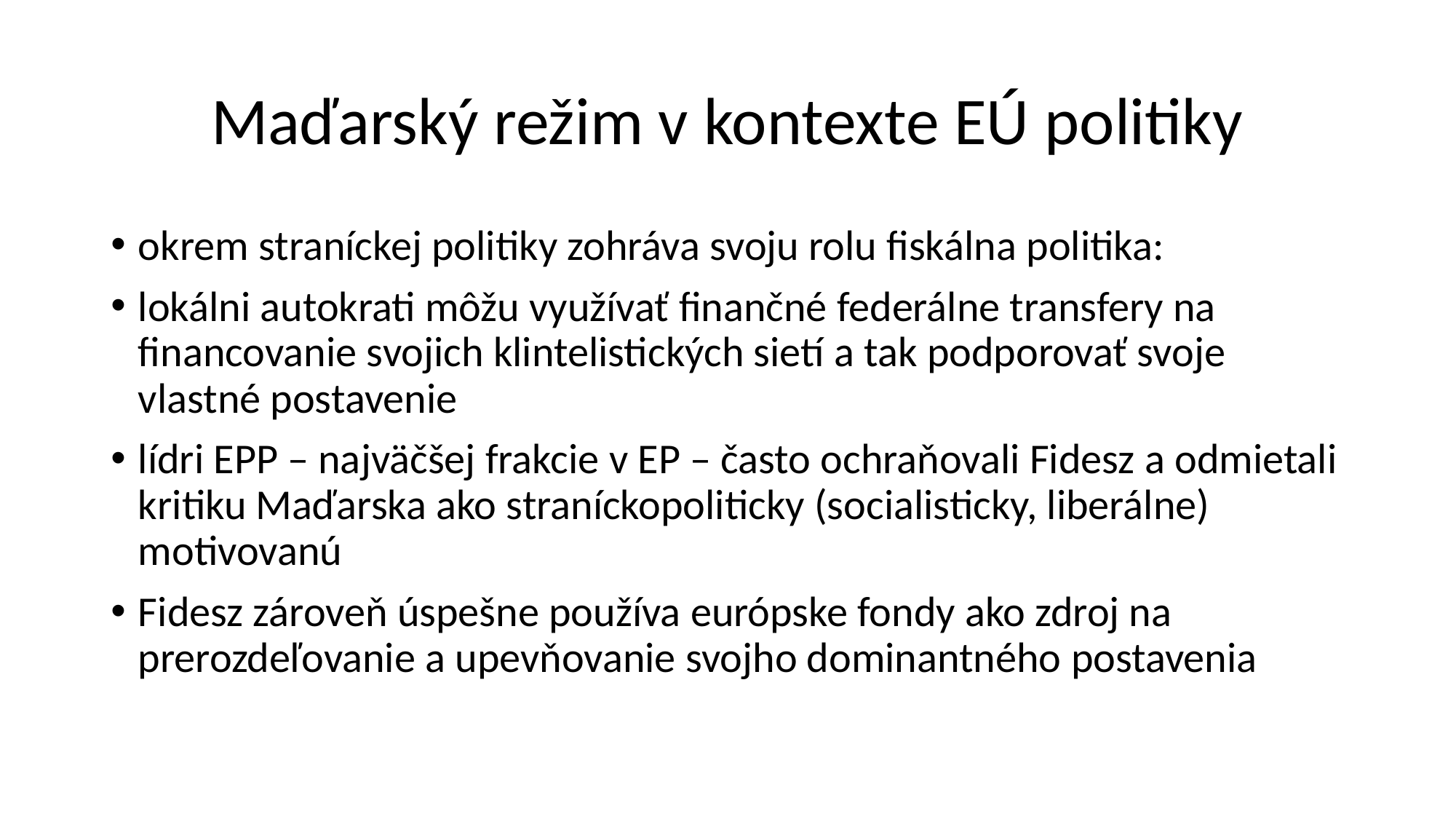

# Maďarský režim v kontexte EÚ politiky
okrem straníckej politiky zohráva svoju rolu fiskálna politika:
lokálni autokrati môžu využívať finančné federálne transfery na financovanie svojich klintelistických sietí a tak podporovať svoje vlastné postavenie
lídri EPP – najväčšej frakcie v EP – často ochraňovali Fidesz a odmietali kritiku Maďarska ako straníckopoliticky (socialisticky, liberálne) motivovanú
Fidesz zároveň úspešne používa európske fondy ako zdroj na prerozdeľovanie a upevňovanie svojho dominantného postavenia